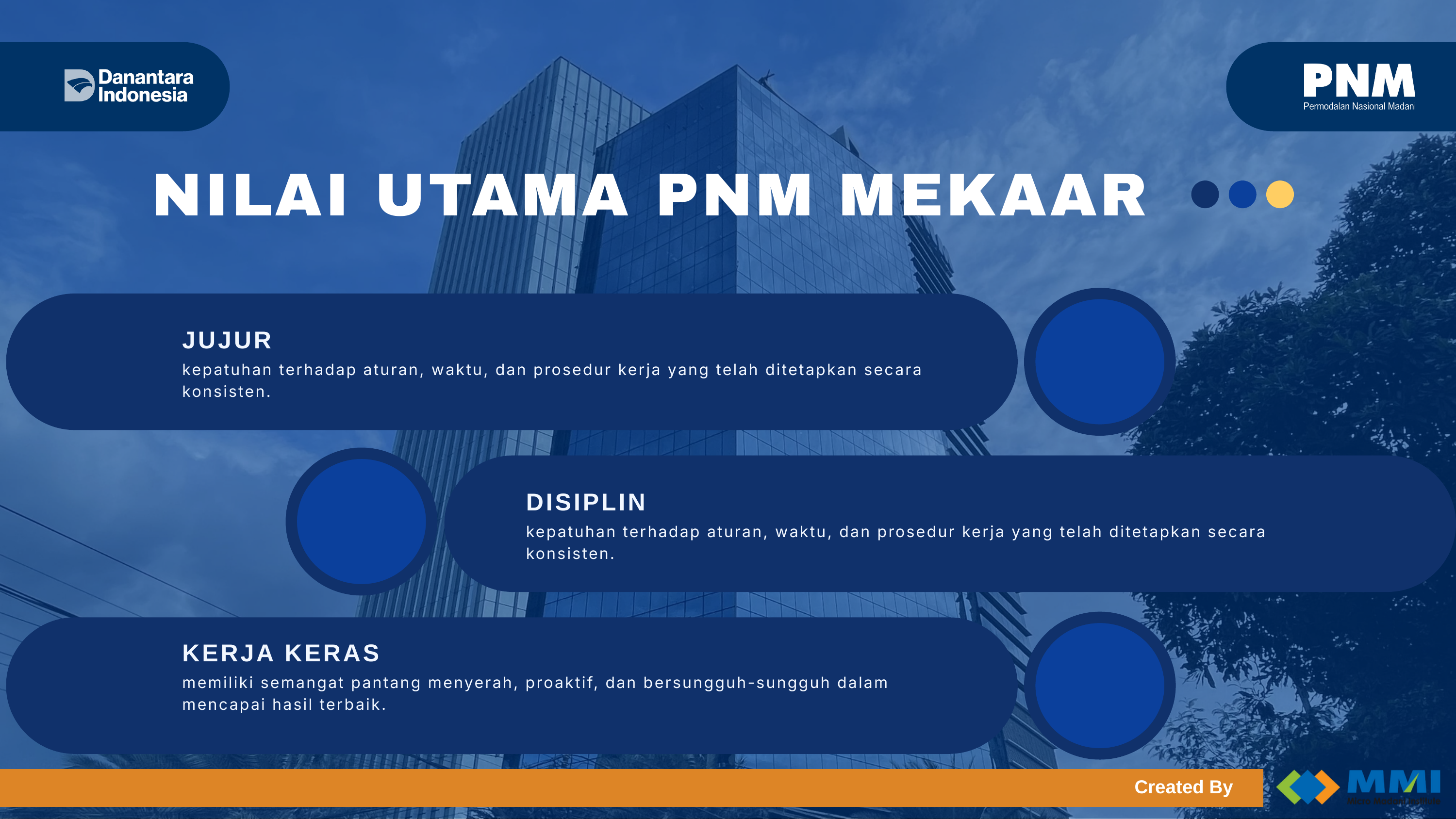

NILAI UTAMA PNM MEKAAR

JUJUR
kepatuhan terhadap aturan, waktu, dan prosedur kerja yang telah ditetapkan secara konsisten.

DISIPLIN

kepatuhan terhadap aturan, waktu, dan prosedur kerja yang telah ditetapkan secara konsisten.

KERJA KERAS

memiliki semangat pantang menyerah, proaktif, dan bersungguh-sungguh dalam mencapai hasil terbaik.

Created By